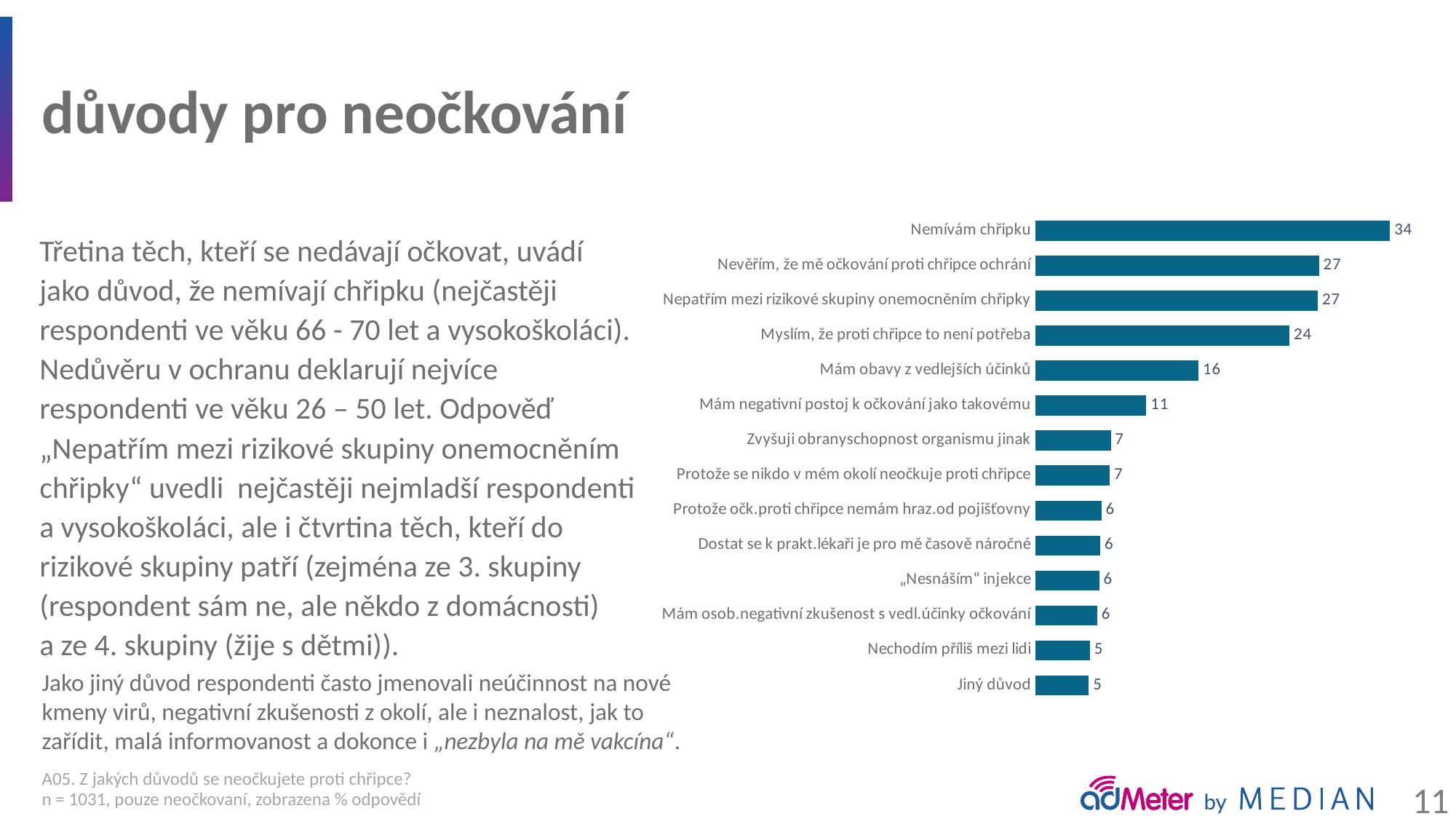

# důvody pro neočkování

### Chart

| Category | Sloupec1 |
|---|---|
| Nemívám chřipku | 33.9 |
| Nevěřím, že mě očkování proti chřipce ochrání | 27.1 |
| Nepatřím mezi rizikové skupiny onemocněním chřipky | 27.0 |
| Myslím, že proti chřipce to není potřeba | 24.3 |
| Mám obavy z vedlejších účinků | 15.6 |
| Mám negativní postoj k očkování jako takovému | 10.6 |
| Zvyšuji obranyschopnost organismu jinak | 7.2 |
| Protože se nikdo v mém okolí neočkuje proti chřipce | 7.1 |
| Protože očk.proti chřipce nemám hraz.od pojišťovny | 6.3 |
| Dostat se k prakt.lékaři je pro mě časově náročné | 6.2 |
| „Nesnáším“ injekce | 6.1 |
| Mám osob.negativní zkušenost s vedl.účinky očkování | 5.9 |
| Nechodím příliš mezi lidi | 5.2 |
| Jiný důvod | 5.1 |
Třetina těch, kteří se nedávají očkovat, uvádí
jako důvod, že nemívají chřipku (nejčastěji respondenti ve věku 66 - 70 let a vysokoškoláci). Nedůvěru v ochranu deklarují nejvíce respondenti ve věku 26 – 50 let. Odpověď „Nepatřím mezi rizikové skupiny onemocněním chřipky“ uvedli  nejčastěji nejmladší respondenti a vysokoškoláci, ale i čtvrtina těch, kteří do rizikové skupiny patří (zejména ze 3. skupiny (respondent sám ne, ale někdo z domácnosti)
a ze 4. skupiny (žije s dětmi)).
Jako jiný důvod respondenti často jmenovali neúčinnost na nové kmeny virů, negativní zkušenosti z okolí, ale i neznalost, jak to zařídit, malá informovanost a dokonce i „nezbyla na mě vakcína“.
A05. Z jakých důvodů se neočkujete proti chřipce?
n = 1031, pouze neočkovaní, zobrazena % odpovědí